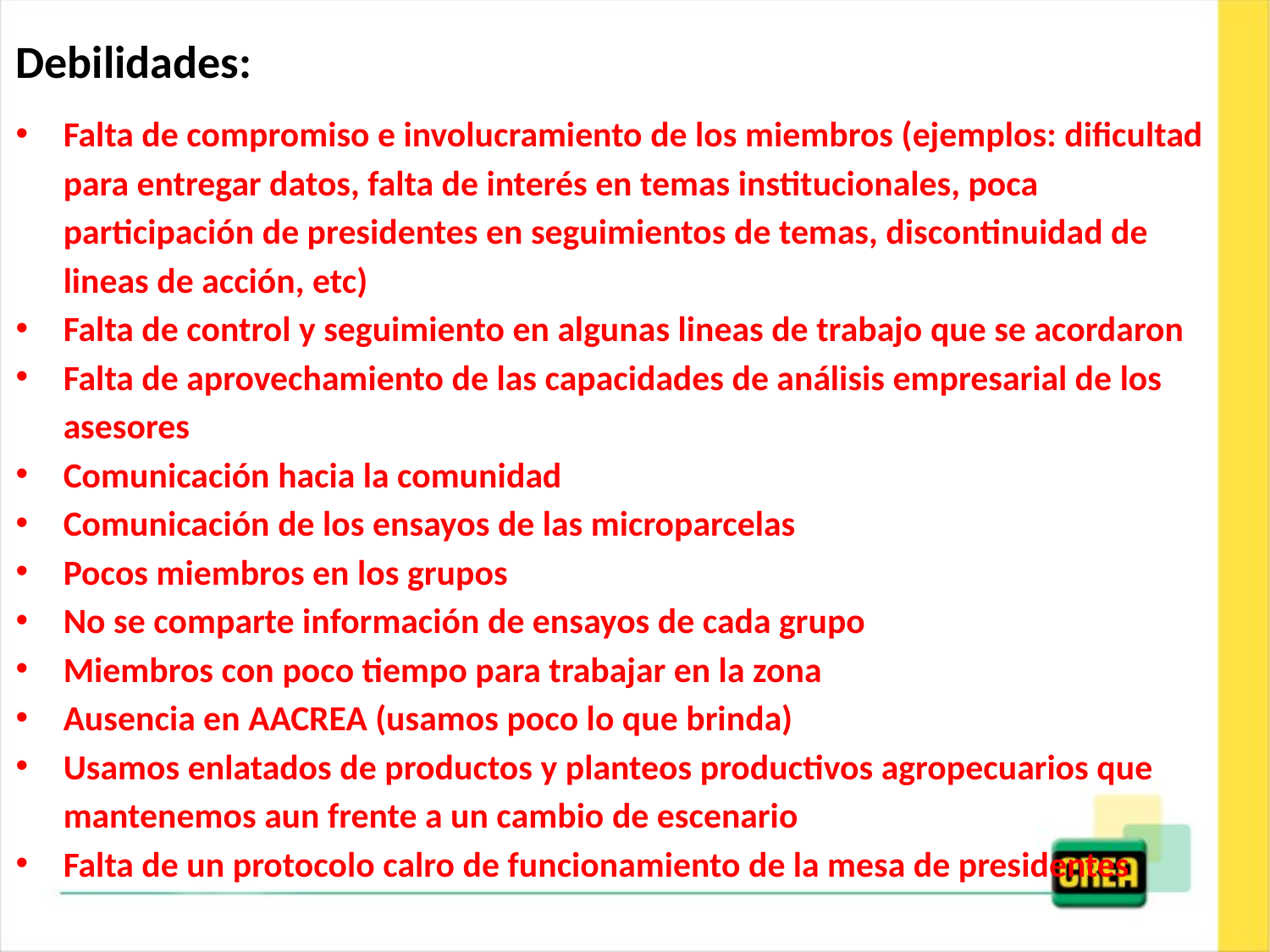

Debilidades:
Falta de compromiso e involucramiento de los miembros (ejemplos: dificultad para entregar datos, falta de interés en temas institucionales, poca participación de presidentes en seguimientos de temas, discontinuidad de lineas de acción, etc)
Falta de control y seguimiento en algunas lineas de trabajo que se acordaron
Falta de aprovechamiento de las capacidades de análisis empresarial de los asesores
Comunicación hacia la comunidad
Comunicación de los ensayos de las microparcelas
Pocos miembros en los grupos
No se comparte información de ensayos de cada grupo
Miembros con poco tiempo para trabajar en la zona
Ausencia en AACREA (usamos poco lo que brinda)
Usamos enlatados de productos y planteos productivos agropecuarios que mantenemos aun frente a un cambio de escenario
Falta de un protocolo calro de funcionamiento de la mesa de presidentes